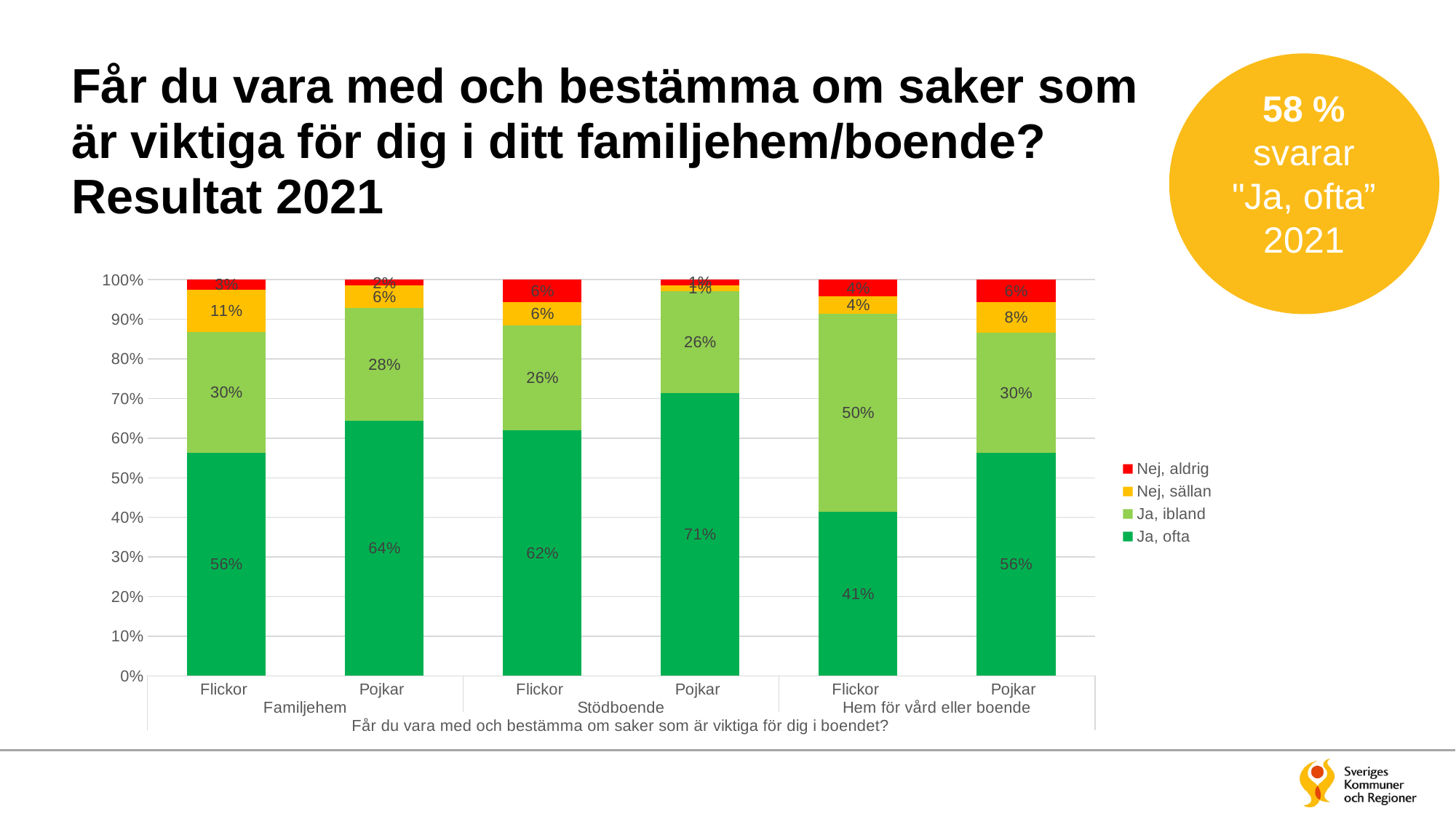

# Får du vara med och bestämma om saker som är viktiga för dig i ditt familjehem/boende? Resultat 2021

58 % svarar "Ja, ofta”
2021

### Chart

| Category | Ja, ofta | Ja, ibland | Nej, sällan | Nej, aldrig |
|---|---|---|---|---|
| Flickor  | 0.5634517766497462 | 0.30456852791878175 | 0.1065989847715736 | 0.025380710659898477 |
| Pojkar  | 0.6446700507614214 | 0.28426395939086296 | 0.05583756345177665 | 0.015228426395939087 |
| Flickor  | 0.6206896551724138 | 0.26436781609195403 | 0.05747126436781609 | 0.05747126436781609 |
| Pojkar  | 0.7142857142857143 | 0.2571428571428571 | 0.014285714285714285 | 0.014285714285714285 |
| Flickor  | 0.4148936170212766 | 0.5 | 0.0425531914893617 | 0.0425531914893617 |
| Pojkar  | 0.5633802816901409 | 0.3028169014084507 | 0.07746478873239436 | 0.056338028169014086 |